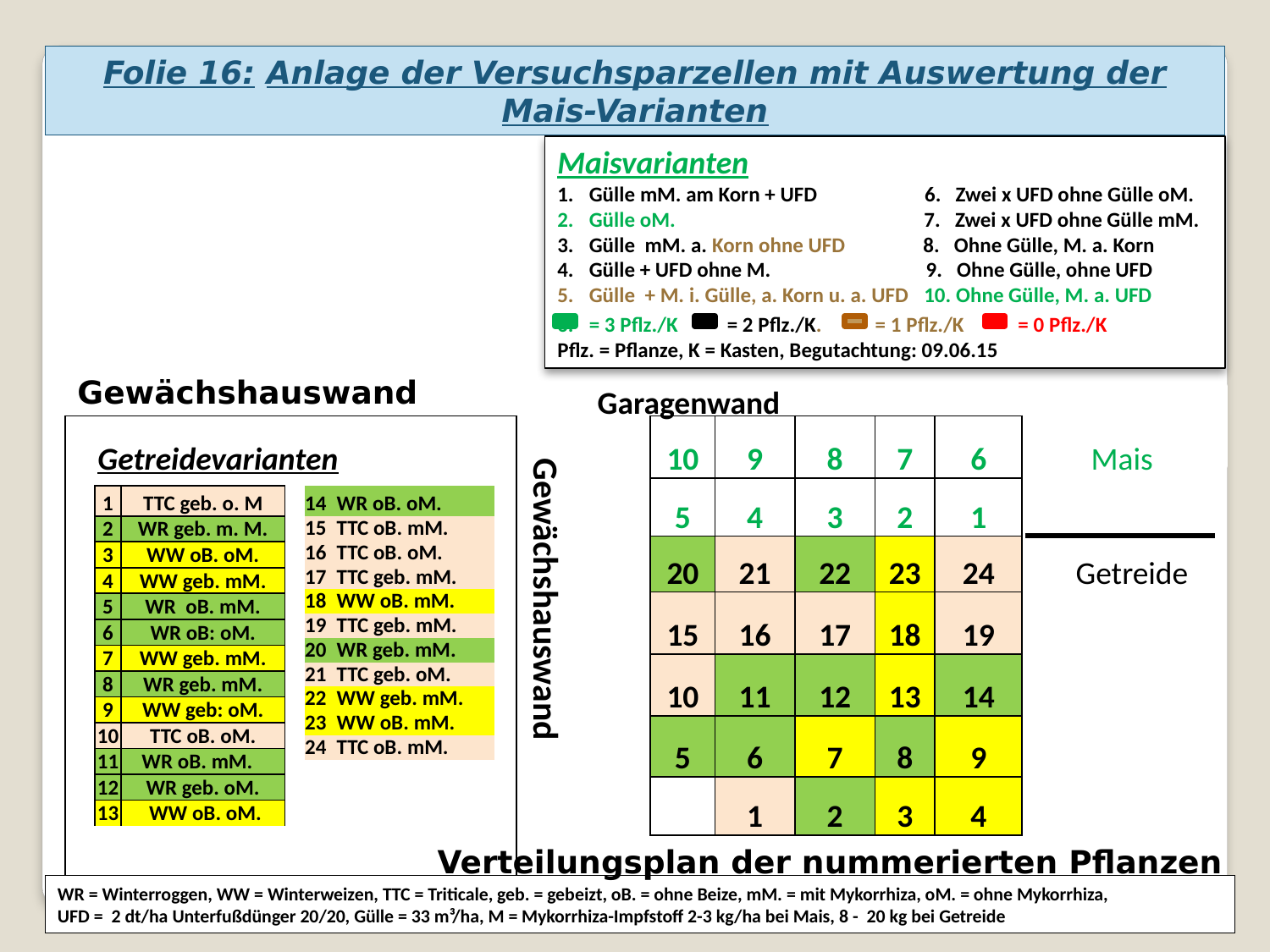

Folie 16: Anlage der Versuchsparzellen mit Auswertung der Mais-Varianten
|  |  |  |  |  |  |  |  |  |  |
| --- | --- | --- | --- | --- | --- | --- | --- | --- | --- |
|  |  |  |  |  |  |  |  |  |  |
|  |  |  |  |  |  |  |  |  |  |
|  |  |  |  |  |  |  |  |  |  |
|  |  |  |  |  |  |  |  |  |  |
|  |  |  |  |  |  |  |  |  |  |
| Getreidevarianten |  | 10 | 9 | 8 | 7 | 6 | Mais |  |  |
|  |  | 5 | 4 | 3 | 2 | 1 |  |  |  |
|  |  | 20 | 21 | 22 | 23 | 24 | Getreide |  |  |
|  |  | 15 | 16 | 17 | 18 | 19 |  |  |  |
|  |  | 10 | 11 | 12 | 13 | 14 |  |  |  |
|  |  | 5 | 6 | 7 | 8 | 9 |  |  |  |
|  |  |  | 1 | 2 | 3 | 4 |  |  |  |
|  |  |  |  |  |  |  |  |  |  |
Maisvarianten
Gülle mM. am Korn + UFD                      6.   Zwei x UFD ohne Gülle oM.
Gülle oM.                                                   7.   Zwei x UFD ohne Gülle mM.
Gülle  mM. a. Korn ohne UFD                8.   Ohne Gülle, M. a. Korn
Gülle + UFD ohne M.                                9.   Ohne Gülle, ohne UFD
Gülle  + M. i. Gülle, a. Korn u. a. UFD   10. Ohne Gülle, M. a. UFD

= 3 Pflz./K          = 2 Pflz./K.           = 1 Pflz./K           = 0 Pflz./K
Pflz. = Pflanze, K = Kasten, Begutachtung: 09.06.15

Gewächshauswand
Garagenwand

Gewächshauswand
| 14 | WR oB. oM. |  |
| --- | --- | --- |
| 15 | TTC oB. mM. |  |
| 16 | TTC oB. oM. |  |
| 17 | TTC geb. mM. |  |
| 18 | WW oB. mM. |  |
| 19 | TTC geb. mM. |  |
| 20 | WR geb. mM. |  |
| 21 | TTC geb. oM. |  |
| 22 | WW geb. mM. |  |
| 23 | WW oB. mM. |  |
| 24 | TTC oB. mM. |  |
| 1 | TTC geb. o. M |
| --- | --- |
| 2 | WR geb. m. M. |
| 3 | WW oB. oM. |
| 4 | WW geb. mM. |
| 5 | WR oB. mM. |
| 6 | WR oB: oM. |
| 7 | WW geb. mM. |
| 8 | WR geb. mM. |
| 9 | WW geb: oM. |
| 10 | TTC oB. oM. |
| 11 | WR oB. mM. |
| 12 | WR geb. oM. |
| 13 | WW oB. oM. |
Verteilungsplan der nummerierten Pflanzen
WR = Winterroggen, WW = Winterweizen, TTC = Triticale, geb. = gebeizt, oB. = ohne Beize, mM. = mit Mykorrhiza, oM. = ohne Mykorrhiza,
UFD =  2 dt/ha Unterfußdünger 20/20, Gülle = 33 m³/ha, M = Mykorrhiza-Impfstoff 2-3 kg/ha bei Mais, 8 -  20 kg bei Getreide